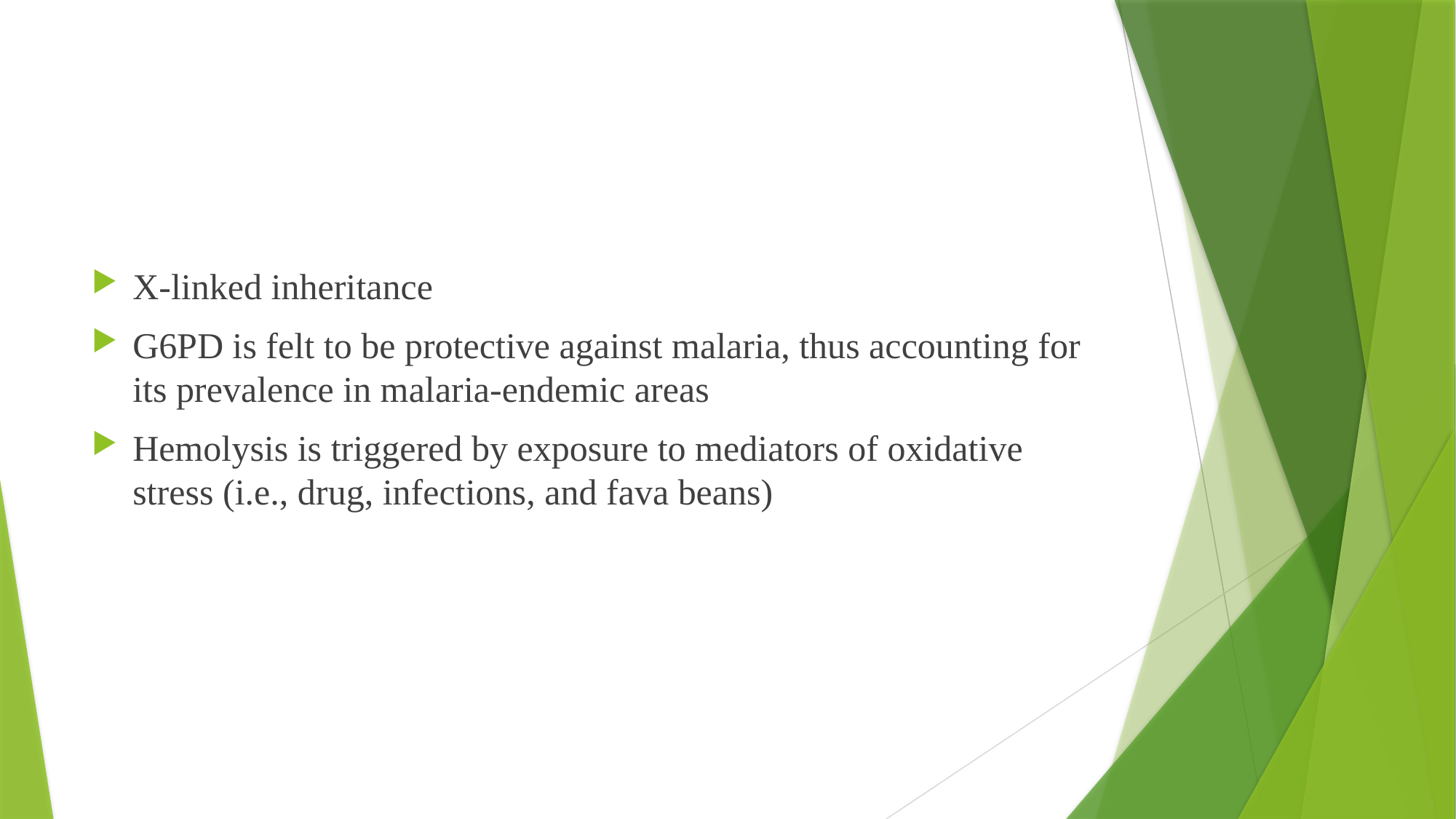

#
X-linked inheritance
G6PD is felt to be protective against malaria, thus accounting for its prevalence in malaria-endemic areas
Hemolysis is triggered by exposure to mediators of oxidative stress (i.e., drug, infections, and fava beans)